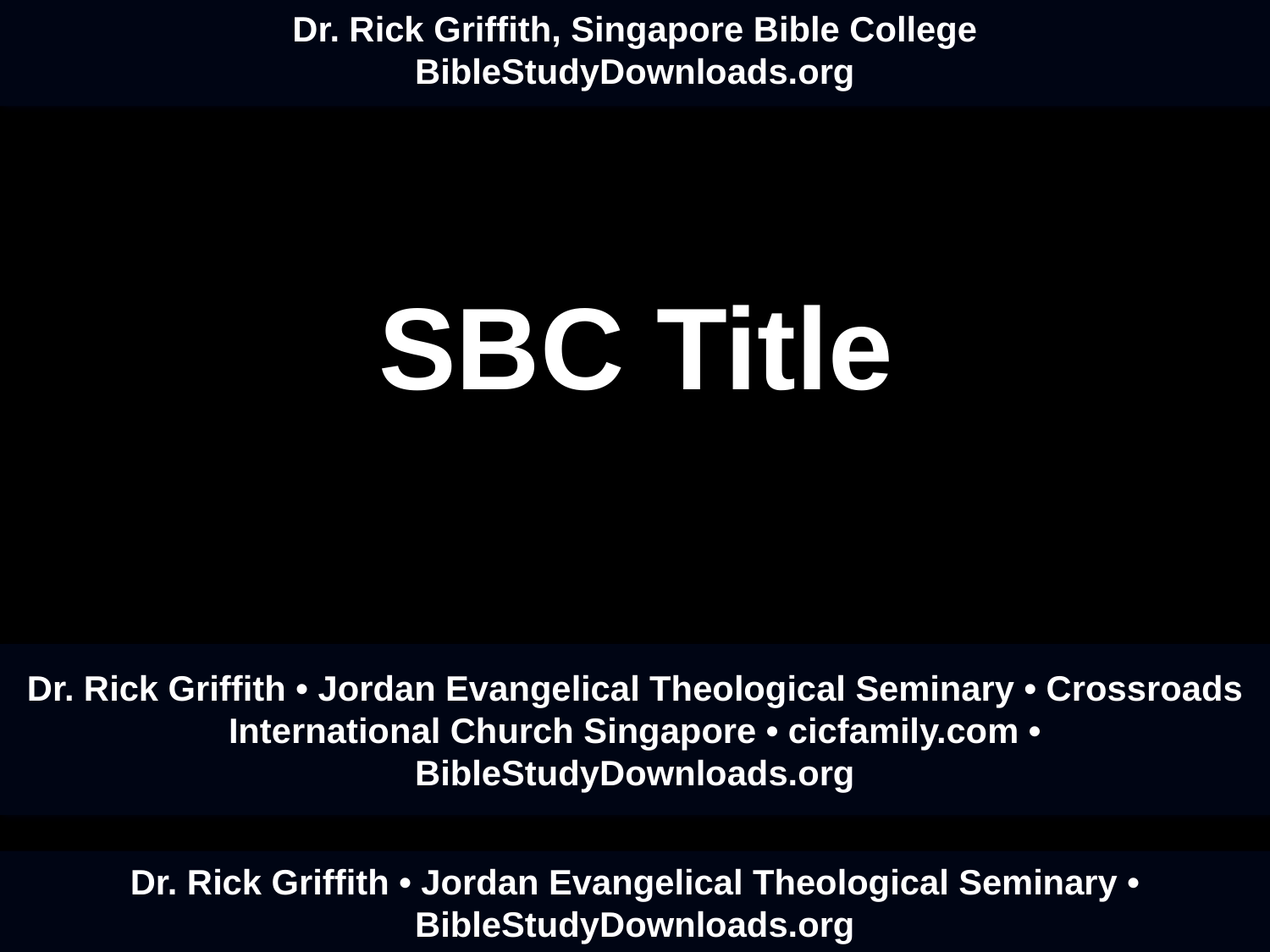

Dr. Rick Griffith, Singapore Bible College
BibleStudyDownloads.org
# SBC Title
Dr. Rick Griffith • Jordan Evangelical Theological Seminary • Crossroads International Church Singapore • cicfamily.com • BibleStudyDownloads.org
Dr. Rick Griffith • Jordan Evangelical Theological Seminary • BibleStudyDownloads.org